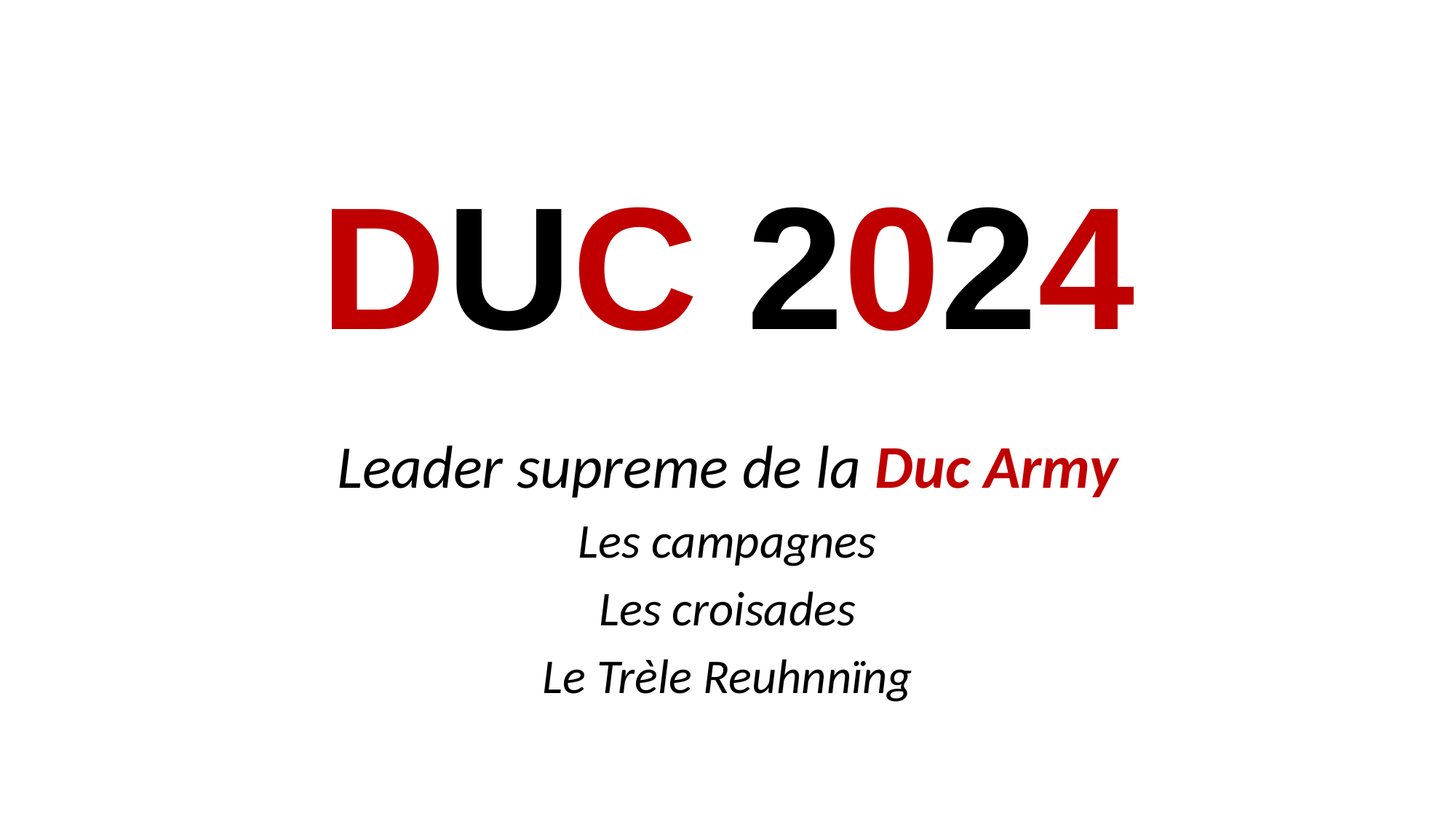

# DUC 2024
Leader supreme de la Duc Army
Les campagnes
Les croisades
Le Trèle Reuhnnïng